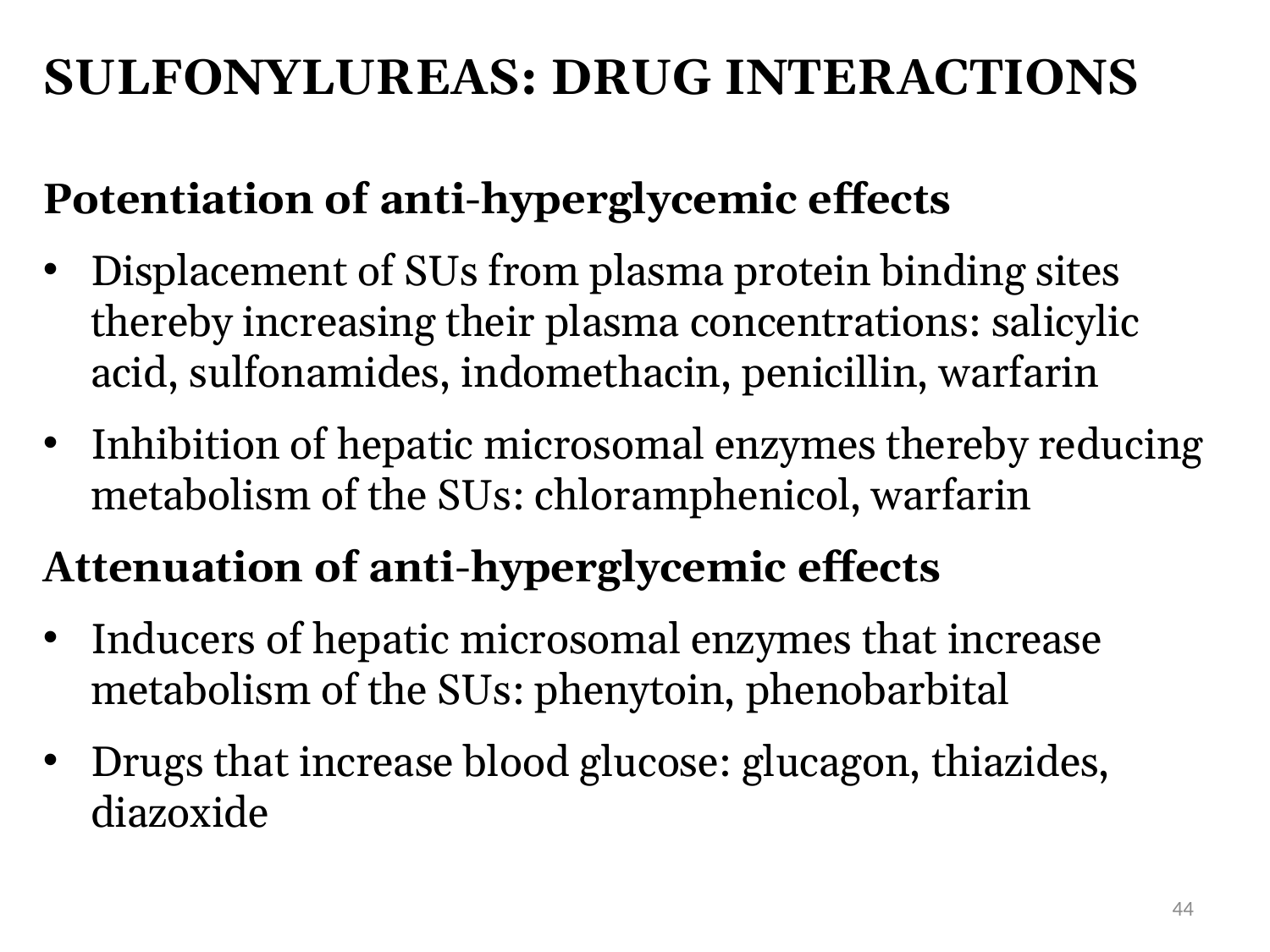

# Sulfonylureas: drug interactions
Potentiation of anti-hyperglycemic effects
Displacement of SUs from plasma protein binding sites thereby increasing their plasma concentrations: salicylic acid, sulfonamides, indomethacin, penicillin, warfarin
Inhibition of hepatic microsomal enzymes thereby reducing metabolism of the SUs: chloramphenicol, warfarin
Attenuation of anti-hyperglycemic effects
Inducers of hepatic microsomal enzymes that increase metabolism of the SUs: phenytoin, phenobarbital
Drugs that increase blood glucose: glucagon, thiazides, diazoxide
44